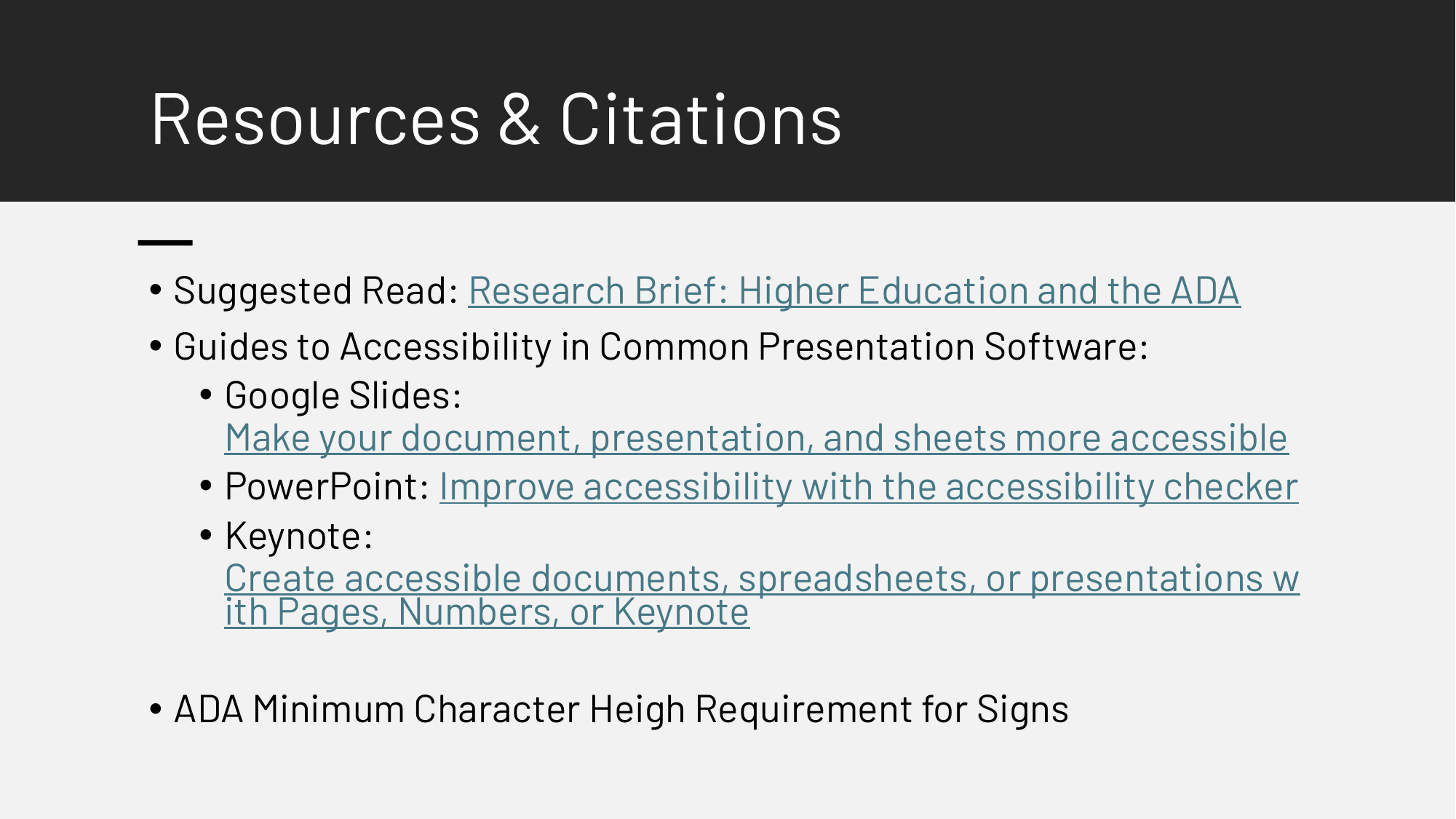

# Resources & Citations

Suggested Read: Research Brief: Higher Education and the ADA
Guides to Accessibility in Common Presentation Software:
Google Slides: Make your document, presentation, and sheets more accessible
PowerPoint: Improve accessibility with the accessibility checker
Keynote: Create accessible documents, spreadsheets, or presentations with Pages, Numbers, or Keynote
ADA Minimum Character Heigh Requirement for Signs